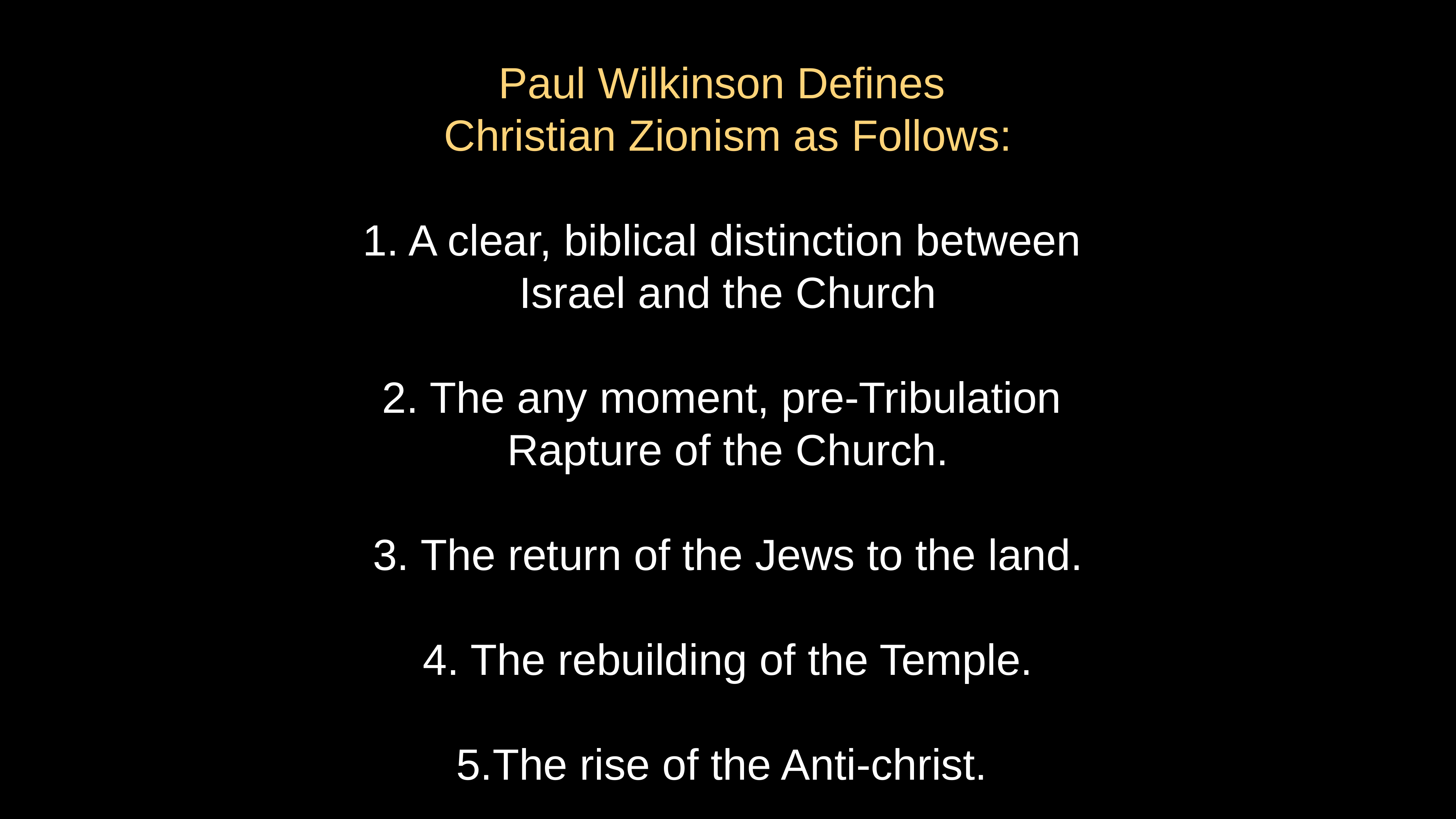

# Paul Wilkinson Defines Christian Zionism as Follows:

1. A clear, biblical distinction between
Israel and the Church

2. The any moment, pre-Tribulation
Rapture of the Church.

3. The return of the Jews to the land.

4. The rebuilding of the Temple.

5.The rise of the Anti-christ.